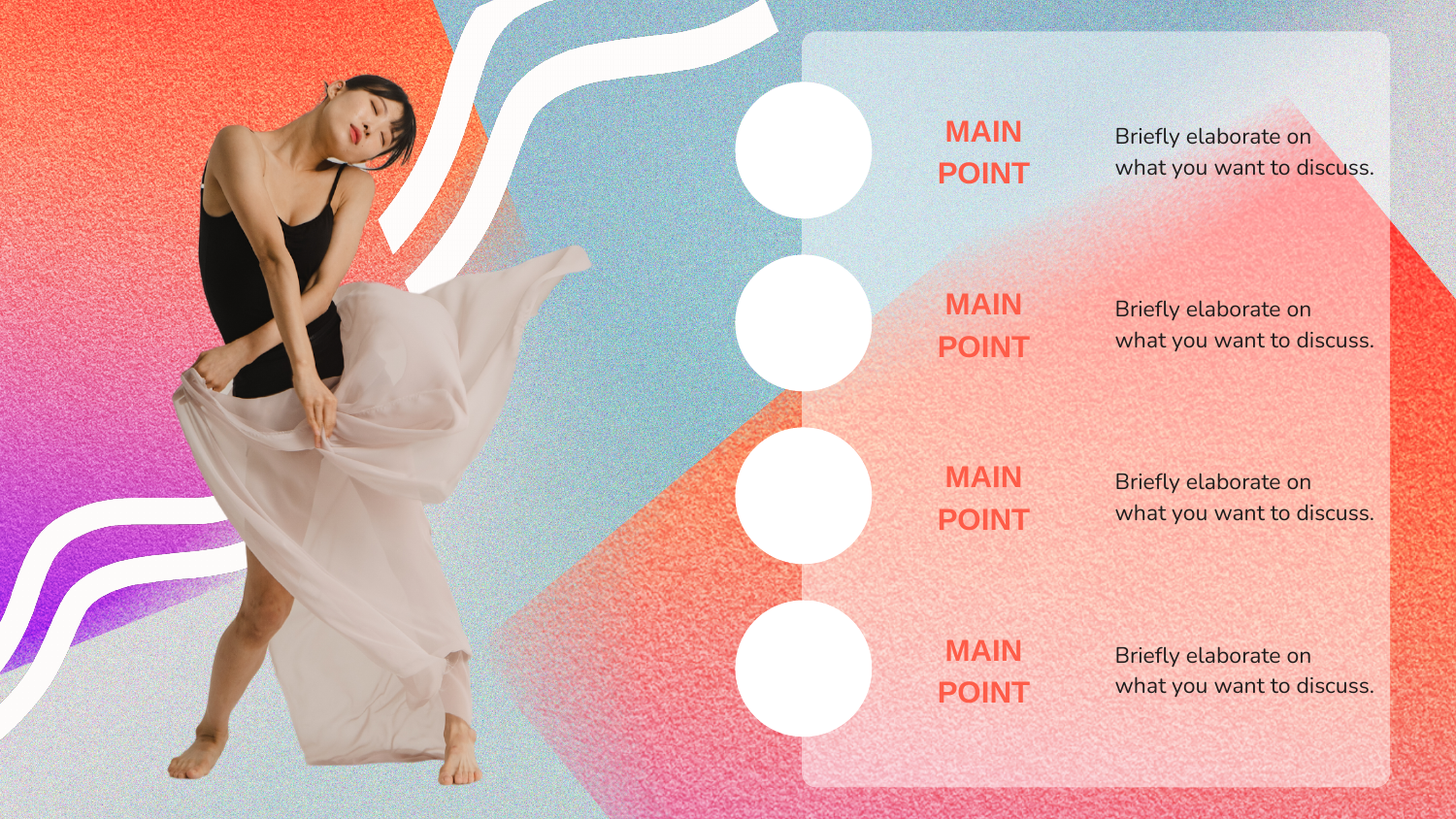

01
MAIN
POINT
Briefly elaborate on
what you want to discuss.

02
MAIN
POINT
Briefly elaborate on
what you want to discuss.

03
MAIN
POINT

Briefly elaborate on
what you want to discuss.

04
MAIN
POINT
Briefly elaborate on
what you want to discuss.